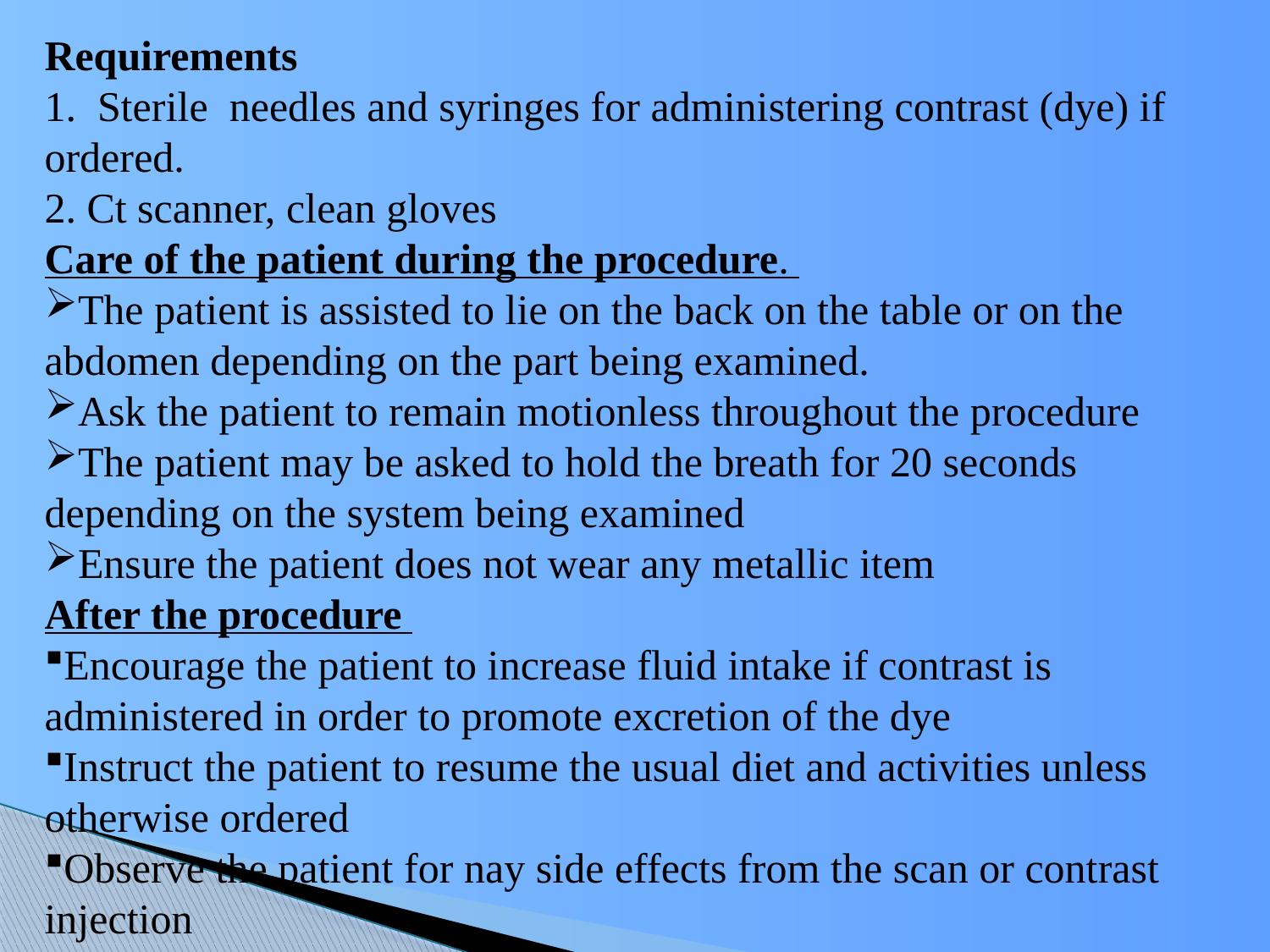

Requirements
1.  Sterile  needles and syringes for administering contrast (dye) if ordered.
2. Ct scanner, clean gloves
Care of the patient during the procedure.
The patient is assisted to lie on the back on the table or on the abdomen depending on the part being examined.
Ask the patient to remain motionless throughout the procedure
The patient may be asked to hold the breath for 20 seconds depending on the system being examined
Ensure the patient does not wear any metallic item
After the procedure
Encourage the patient to increase fluid intake if contrast is administered in order to promote excretion of the dye
Instruct the patient to resume the usual diet and activities unless otherwise ordered
Observe the patient for nay side effects from the scan or contrast injection